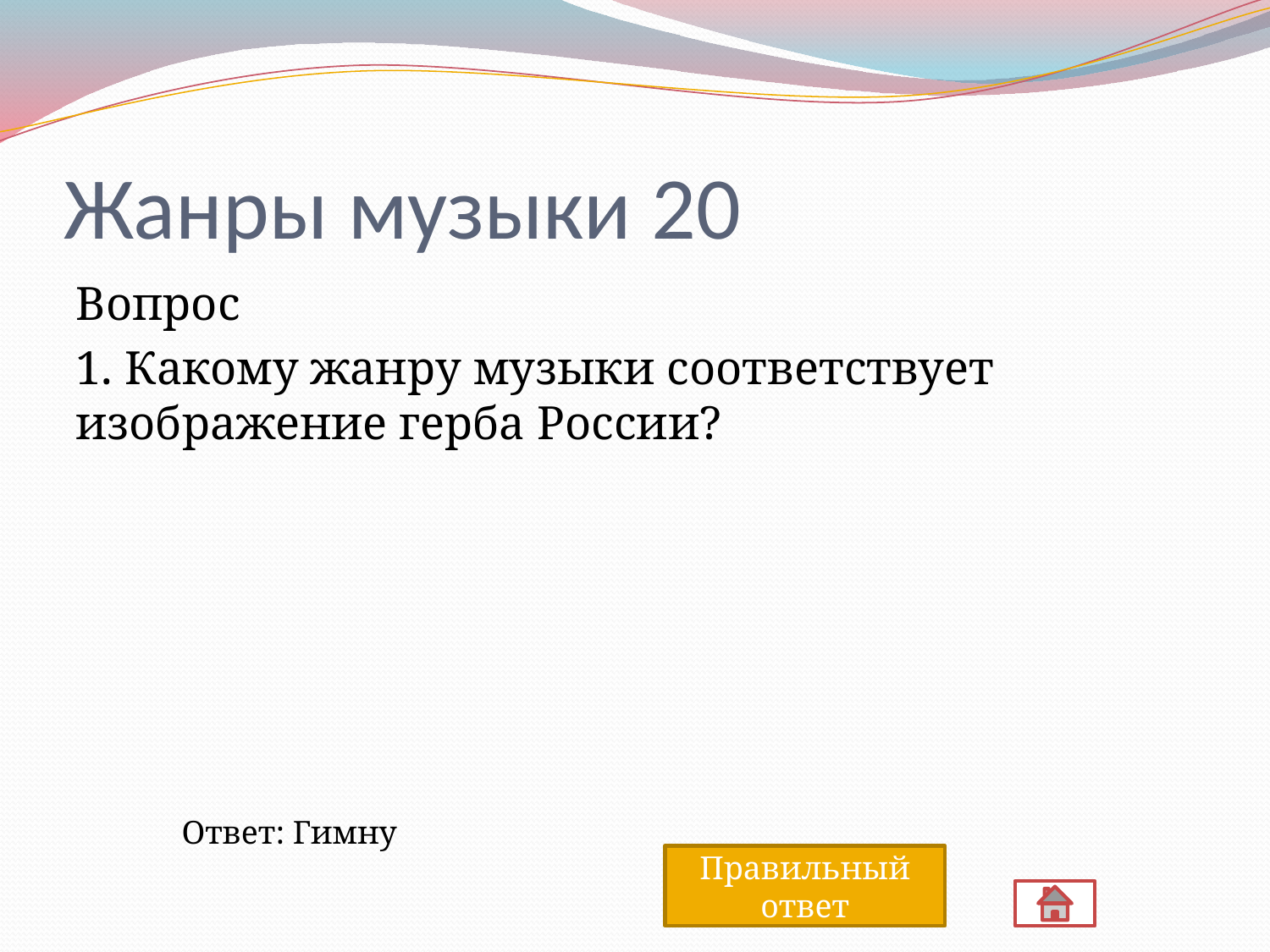

# Жанры музыки 20
Вопрос
1. Какому жанру музыки соответствует изображение герба России?

Ответ: Гимну
Правильный ответ